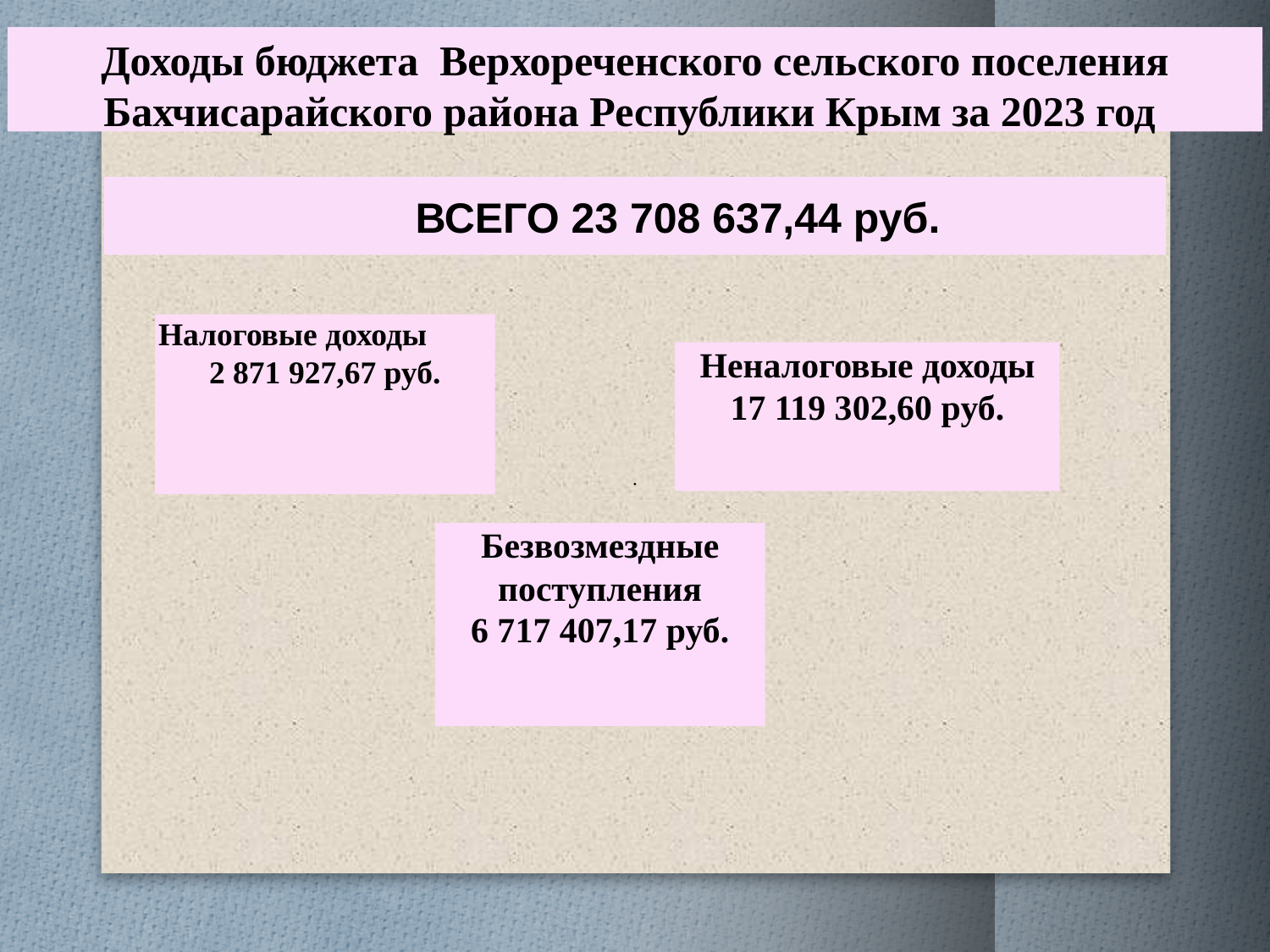

Доходы бюджета  Верхореченского сельского поселения Бахчисарайского района Республики Крым за 2023 год
# ВСЕГО 23 708 637,44 руб.
Налоговые доходы         2 871 927,67 руб.
Неналоговые доходы
17 119 302,60 руб.

.
Безвозмездные поступления
6 717 407,17 руб.